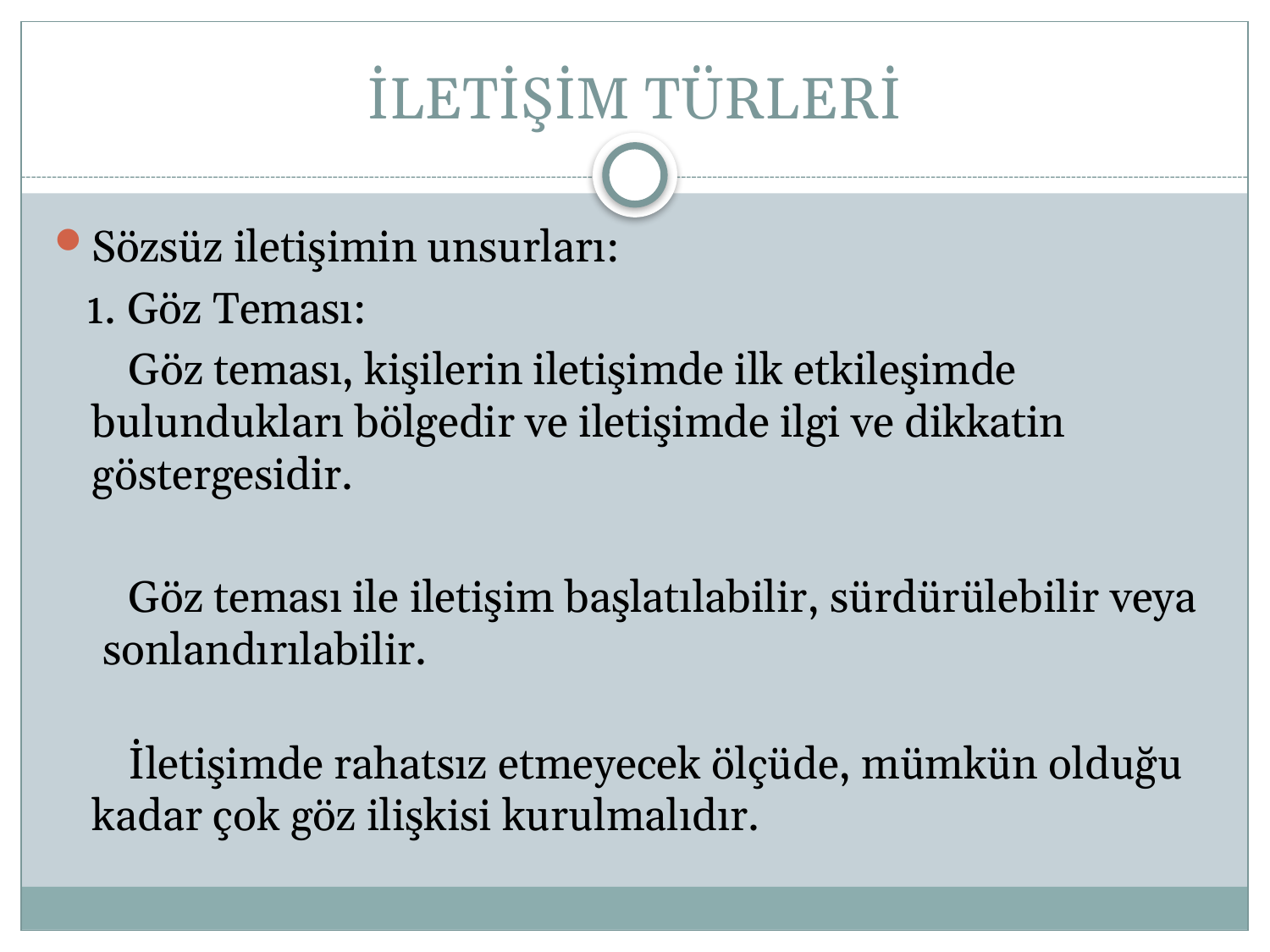

# İLETİŞİM TÜRLERİ
Sözsüz iletişimin unsurları:
   1. Göz Teması:
       Göz teması, kişilerin iletişimde ilk etkileşimde bulundukları bölgedir ve iletişimde ilgi ve dikkatin göstergesidir.

       Göz teması ile iletişim başlatılabilir, sürdürülebilir veya   sonlandırılabilir.
       İletişimde rahatsız etmeyecek ölçüde, mümkün olduğu kadar çok göz ilişkisi kurulmalıdır.